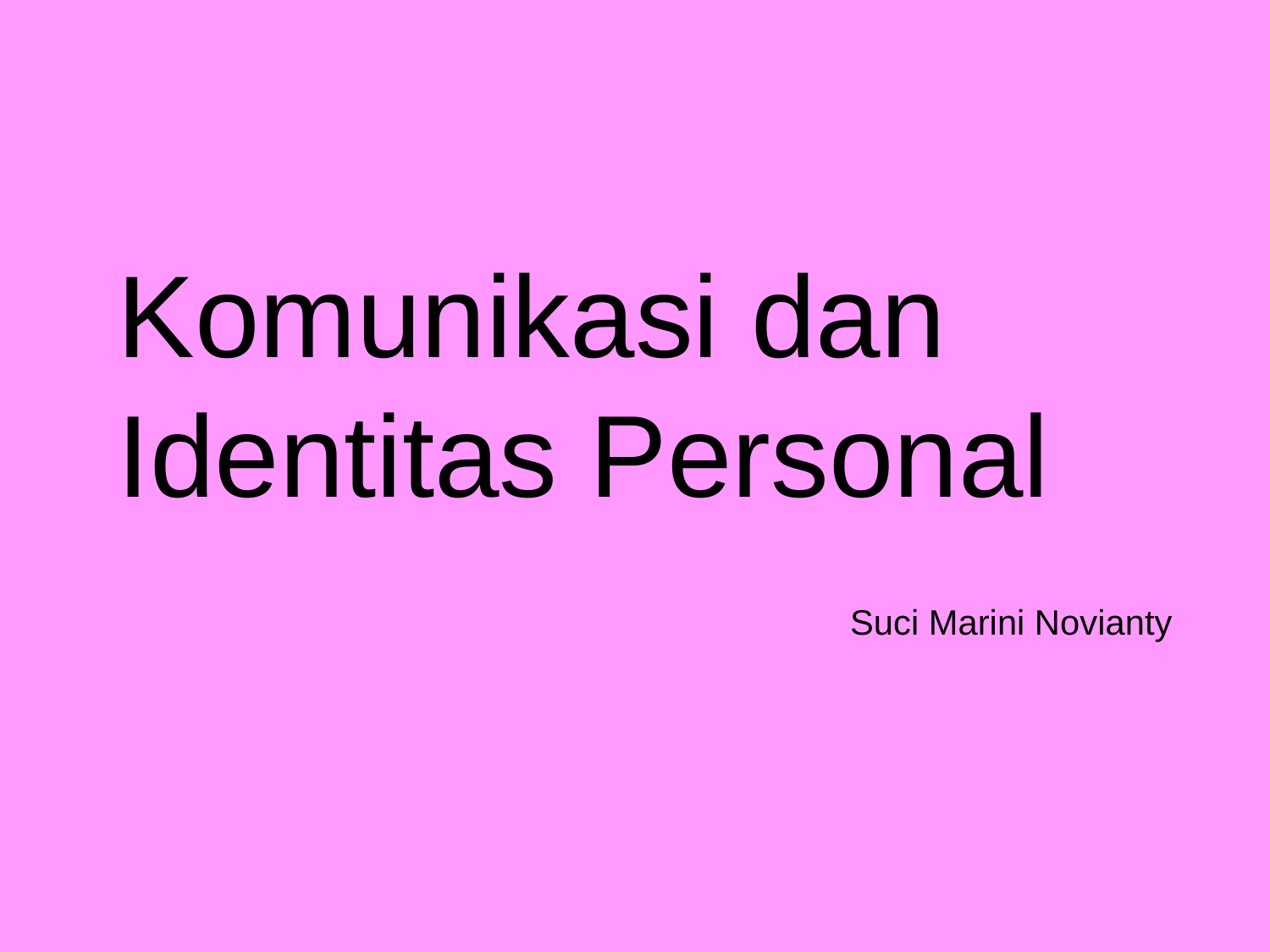

# Komunikasi dan Identitas Personal
Suci Marini Novianty